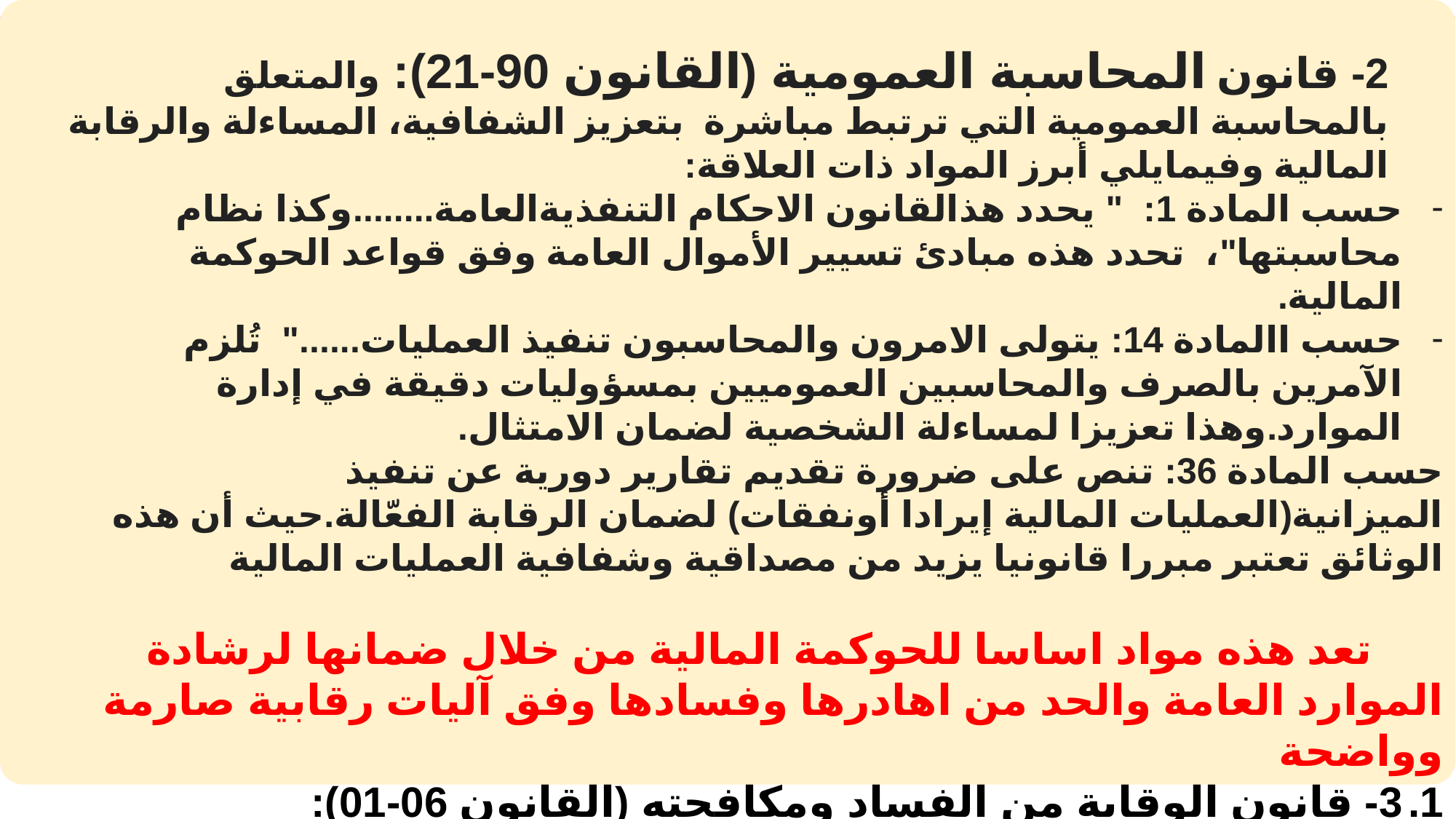

2- قانون المحاسبة العمومية (القانون 90-21): والمتعلق بالمحاسبة العمومية التي ترتبط مباشرة  بتعزيز الشفافية، المساءلة والرقابة المالية وفيمايلي أبرز المواد ذات العلاقة:
حسب المادة 1:  " يحدد هذالقانون الاحكام التنفذيةالعامة........وكذا نظام محاسبتها"،  تحدد هذه مبادئ تسيير الأموال العامة وفق قواعد الحوكمة المالية.
حسب االمادة 14: يتولى الامرون والمحاسبون تنفيذ العمليات......"  تُلزم الآمرين بالصرف والمحاسبين العموميين بمسؤوليات دقيقة في إدارة الموارد.وهذا تعزيزا لمساءلة الشخصية لضمان الامتثال.
حسب المادة 36: تنص على ضرورة تقديم تقارير دورية عن تنفيذ الميزانية(العمليات المالية إيرادا أونفقات) لضمان الرقابة الفعّالة.حيث أن هذه الوثائق تعتبر مبررا قانونيا يزيد من مصداقية وشفافية العمليات المالية

       تعد هذه مواد اساسا للحوكمة المالية من خلال ضمانها لرشادة الموارد العامة والحد من اهادرها وفسادها وفق آليات رقابية صارمة وواضحة
3- قانون الوقاية من الفساد ومكافحته (القانون 06-01):
حسب المادة 6: تُلزم المسؤولين بالإفصاح عن الذمة المالية.
حسب المادة 21: تُشدد على ضرورة الشفافية في إبرام العقود والصفقات العامة.
       يساعد هذا القانون على وضع آليات للحد من الفساد المالي والاداري بما يساهم في تعزيز الشفافية والافصاح عن ممتلكات والرقابة على تسيير الاموال العامة والخاصة